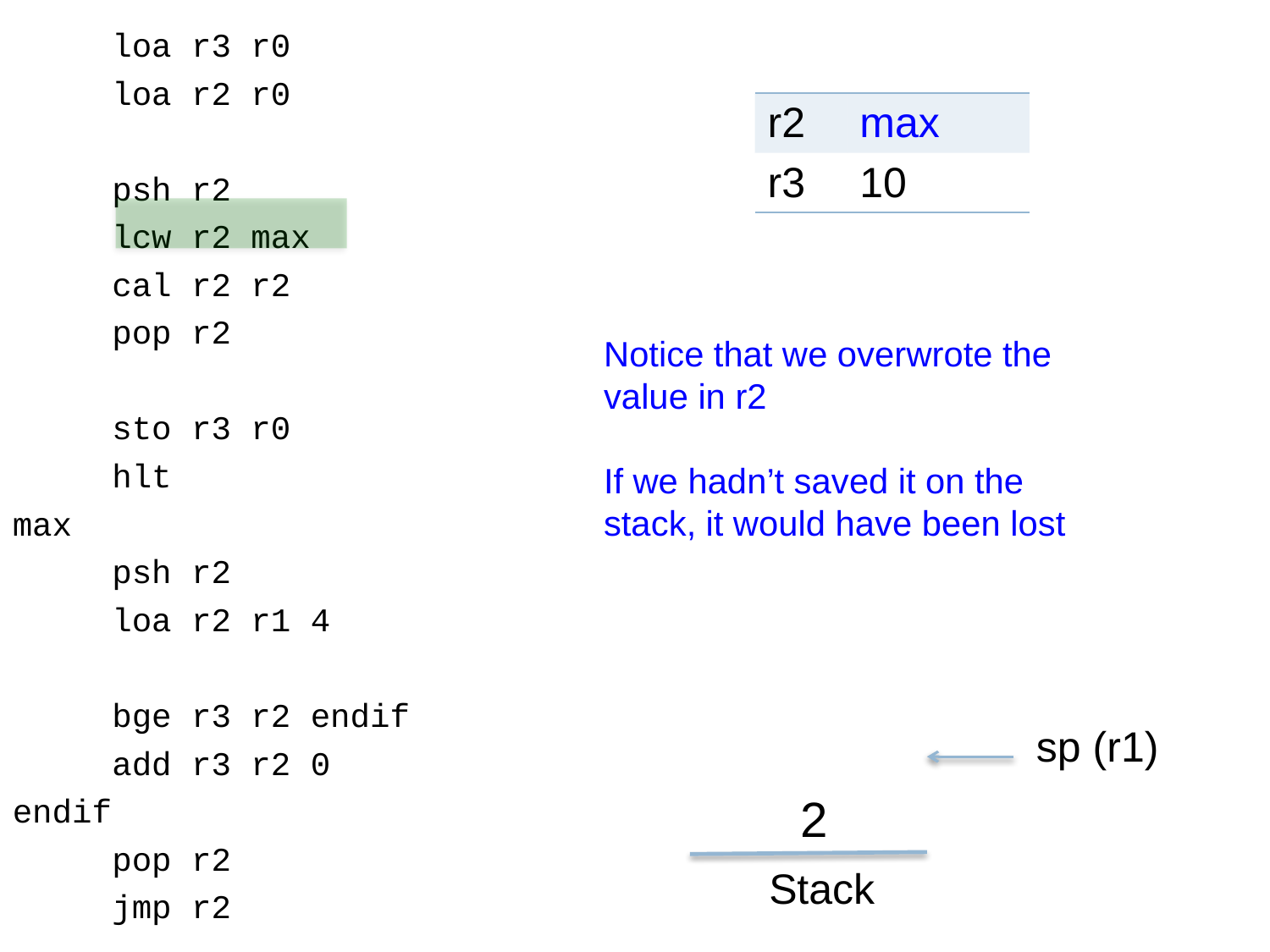

loa r3 r0
     loa r2 r0

     psh r2
     lcw r2 max
     cal r2 r2
     pop r2

     sto r3 r0
     hlt
max
     psh r2
     loa r2 r1 4

     bge r3 r2 endif
     add r3 r2 0
endif
     pop r2
     jmp r2
| r2 | max |
| --- | --- |
| r3 | 10 |

Notice that we overwrote the value in r2

If we hadn’t saved it on the stack, it would have been lost
sp (r1)
2
Stack